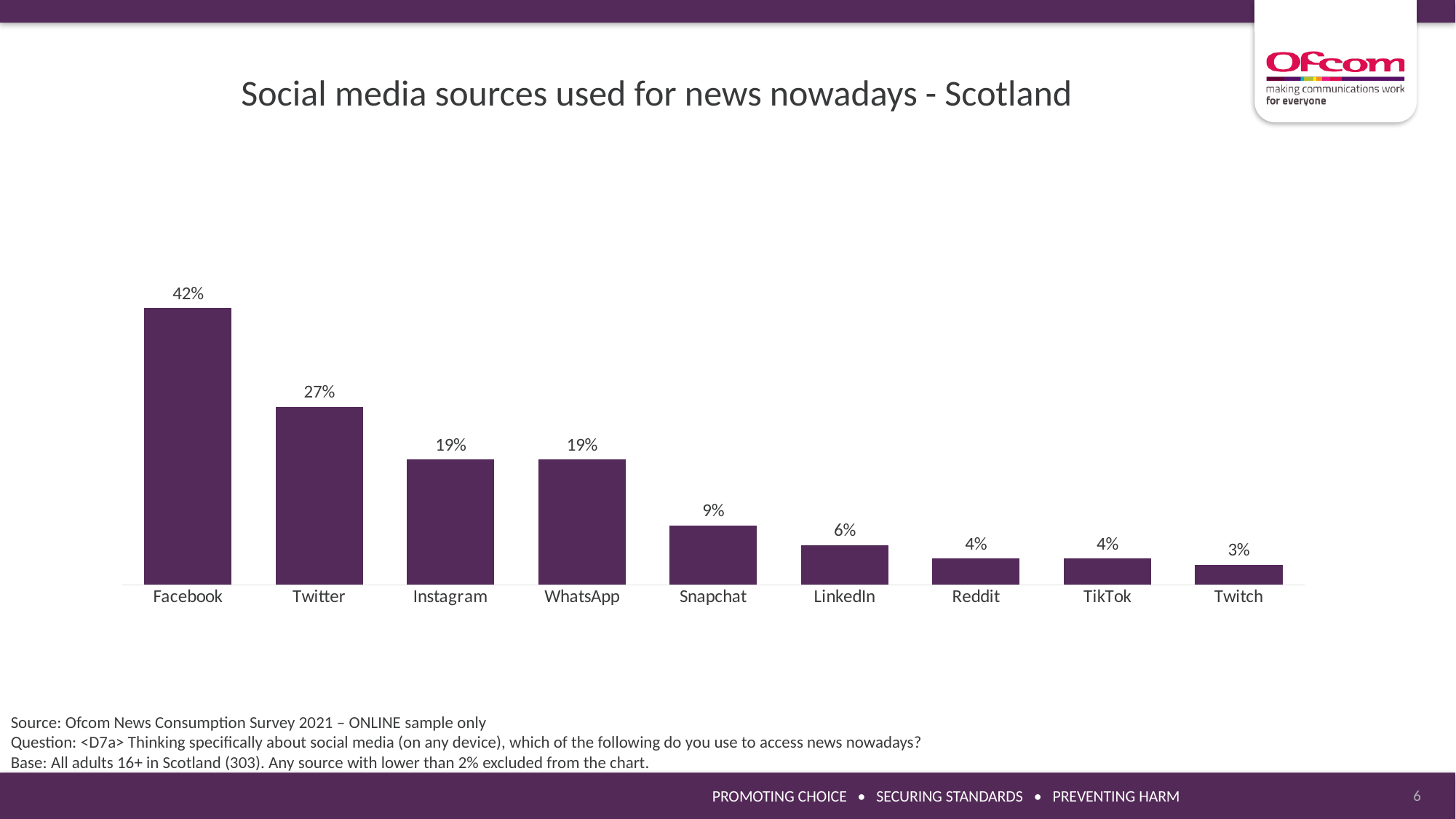

Social media sources used for news nowadays - Scotland

### Chart

| Category | 2021 |
|---|---|
| Facebook | 0.42 |
| Twitter | 0.27 |
| Instagram | 0.19 |
| WhatsApp | 0.19 |
| Snapchat | 0.09 |
| LinkedIn | 0.06 |
| Reddit | 0.04 |
| TikTok | 0.04 |
| Twitch | 0.03 |
Source: Ofcom News Consumption Survey 2021 – ONLINE sample only
Question: <D7a> Thinking specifically about social media (on any device), which of the following do you use to access news nowadays?
Base: All adults 16+ in Scotland (303). Any source with lower than 2% excluded from the chart.